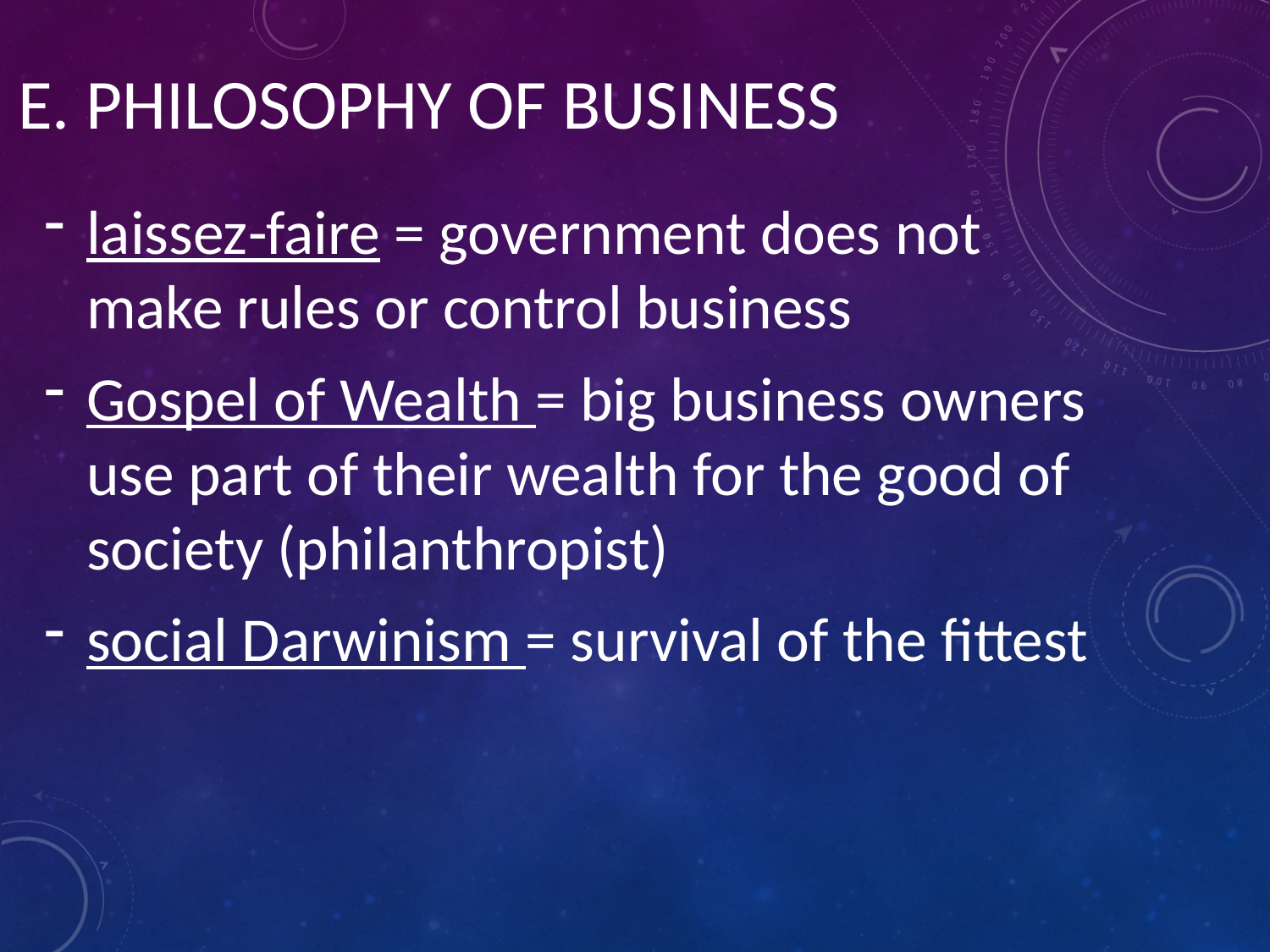

# E. Philosophy of Business
laissez-faire = government does not make rules or control business
Gospel of Wealth = big business owners use part of their wealth for the good of society (philanthropist)
social Darwinism = survival of the fittest